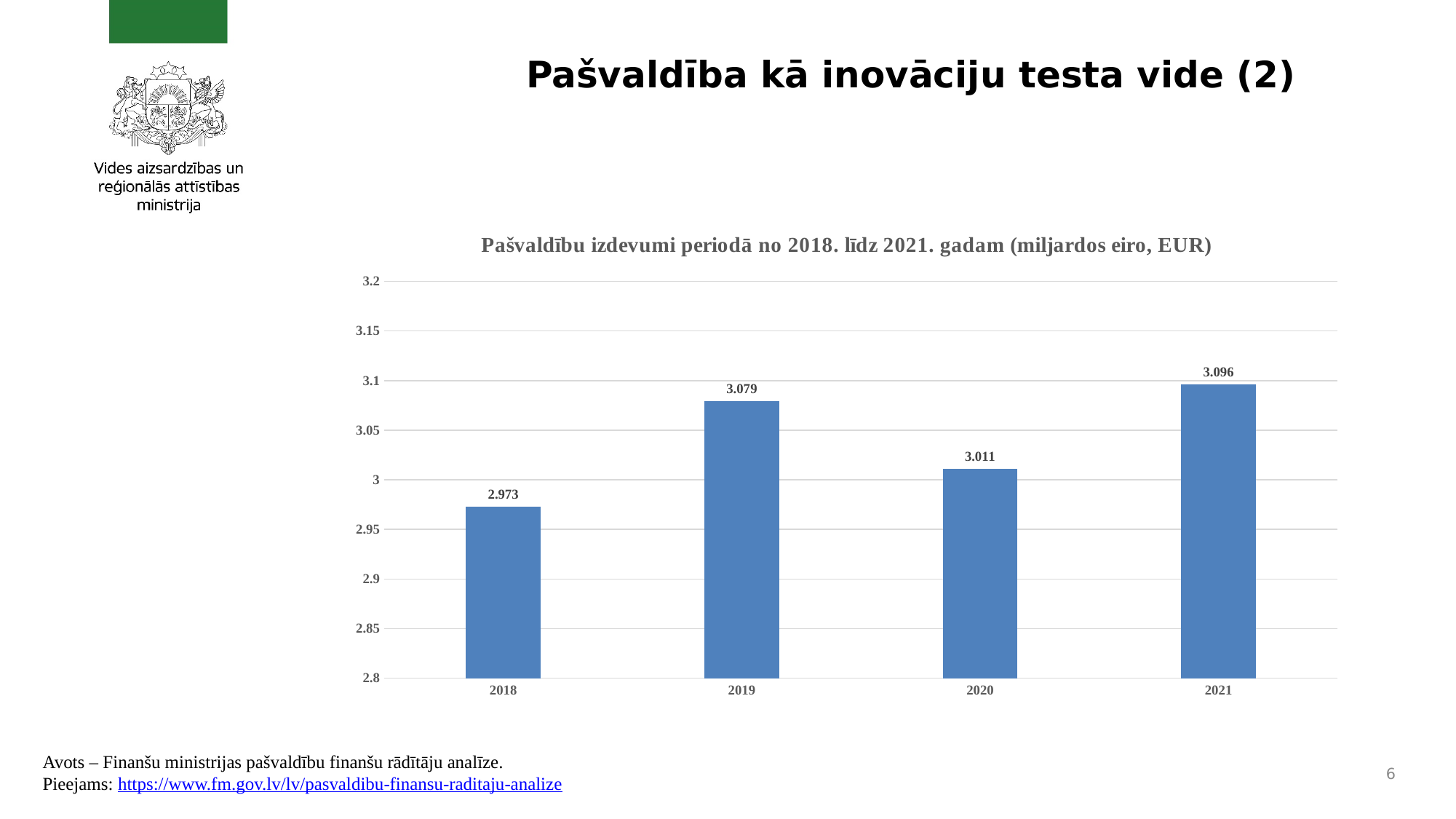

# Pašvaldība kā inovāciju testa vide (2)

### Chart: Pašvaldību izdevumi periodā no 2018. līdz 2021. gadam (miljardos eiro, EUR)

| Category | Pašvaldību izdevumi periodā no 2018. līdz 2021. gadam (miljardos eiro, EUR) |
|---|---|
| 2018 | 2.973 |
| 2019 | 3.079 |
| 2020 | 3.011 |
| 2021 | 3.096 |
Avots – Finanšu ministrijas pašvaldību finanšu rādītāju analīze.
Pieejams: https://www.fm.gov.lv/lv/pasvaldibu-finansu-raditaju-analize
6